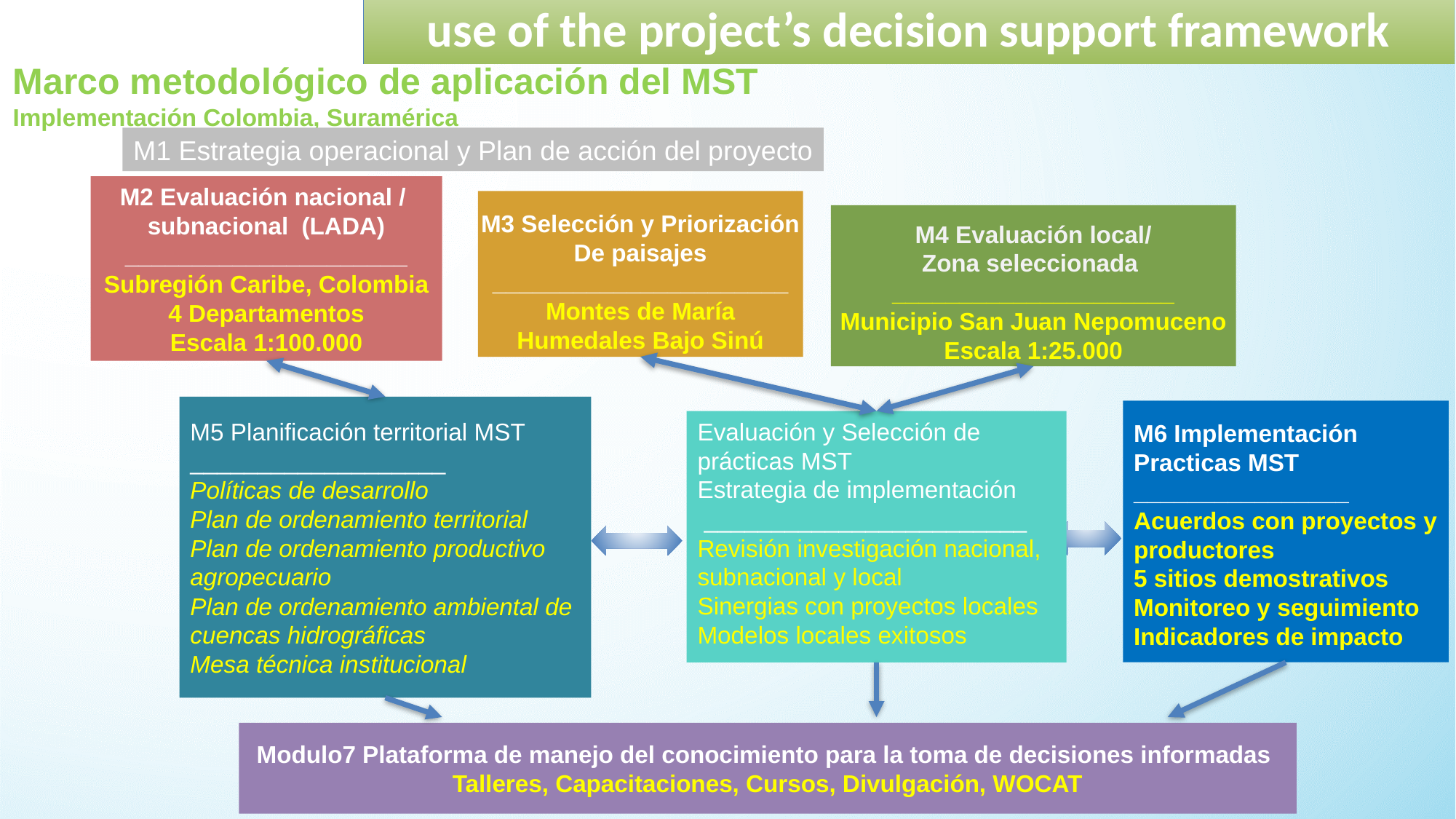

use of the project’s decision support framework
Marco metodológico de aplicación del MST
Implementación Colombia, Suramérica
M1 Estrategia operacional y Plan de acción del proyecto
M2 Evaluación nacional /
subnacional  (LADA)
_____________________
Subregión Caribe, Colombia
4 Departamentos
Escala 1:100.000
M3 Selección y Priorización
De paisajes
______________________
Montes de María
Humedales Bajo Sinú
M4 Evaluación local/
Zona seleccionada
_____________________
Municipio San Juan Nepomuceno
Escala 1:25.000
M5 Planificación territorial MST
___________________
Políticas de desarrollo
Plan de ordenamiento territorial
Plan de ordenamiento productivo agropecuario
Plan de ordenamiento ambiental de cuencas hidrográficas
Mesa técnica institucional
M6 Implementación Practicas MST
________________
Acuerdos con proyectos y productores
5 sitios demostrativos
Monitoreo y seguimiento
Indicadores de impacto

Evaluación y Selección de prácticas MST
Estrategia de implementación
 ________________________
Revisión investigación nacional, subnacional y local
Sinergias con proyectos locales
Modelos locales exitosos

Modulo7 Plataforma de manejo del conocimiento para la toma de decisiones informadas
Talleres, Capacitaciones, Cursos, Divulgación, WOCAT